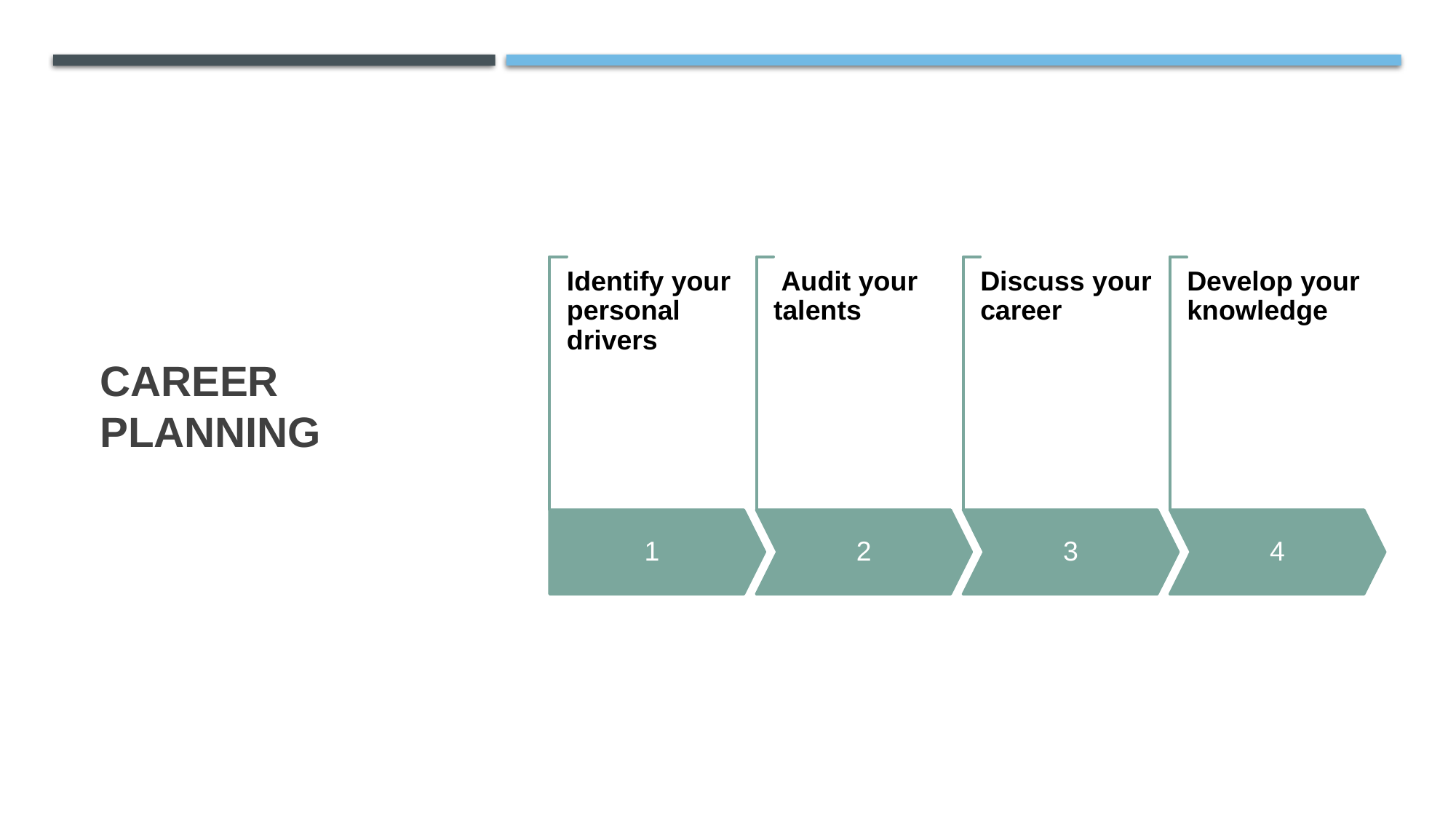

# Career planning
1
Identify your personal drivers
2
 Audit your talents
3
Discuss your career
4
Develop your knowledge